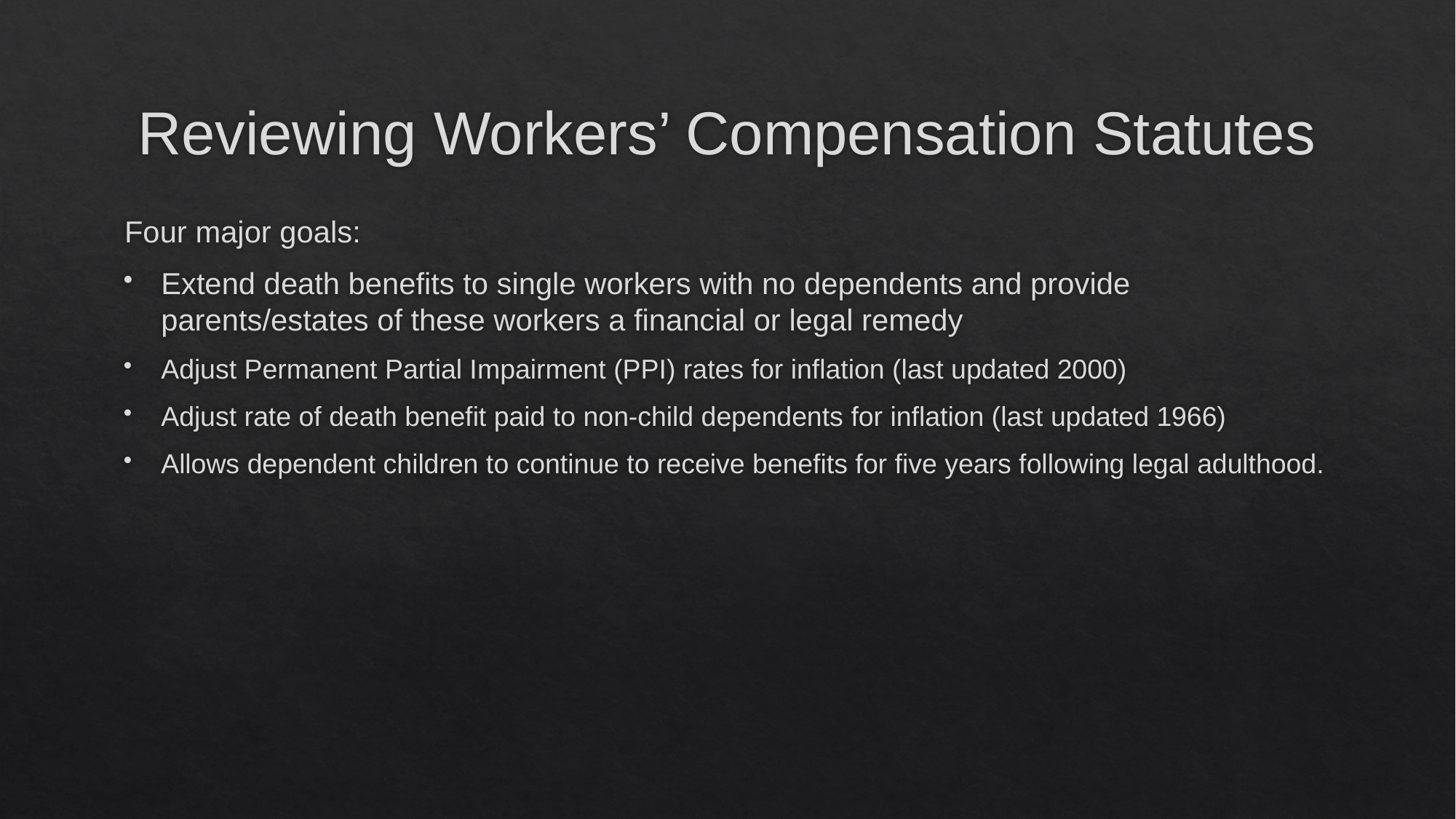

# Reviewing Workers’ Compensation Statutes
Four major goals:
Extend death benefits to single workers with no dependents and provide parents/estates of these workers a financial or legal remedy
Adjust Permanent Partial Impairment (PPI) rates for inflation (last updated 2000)
Adjust rate of death benefit paid to non-child dependents for inflation (last updated 1966)
Allows dependent children to continue to receive benefits for five years following legal adulthood.